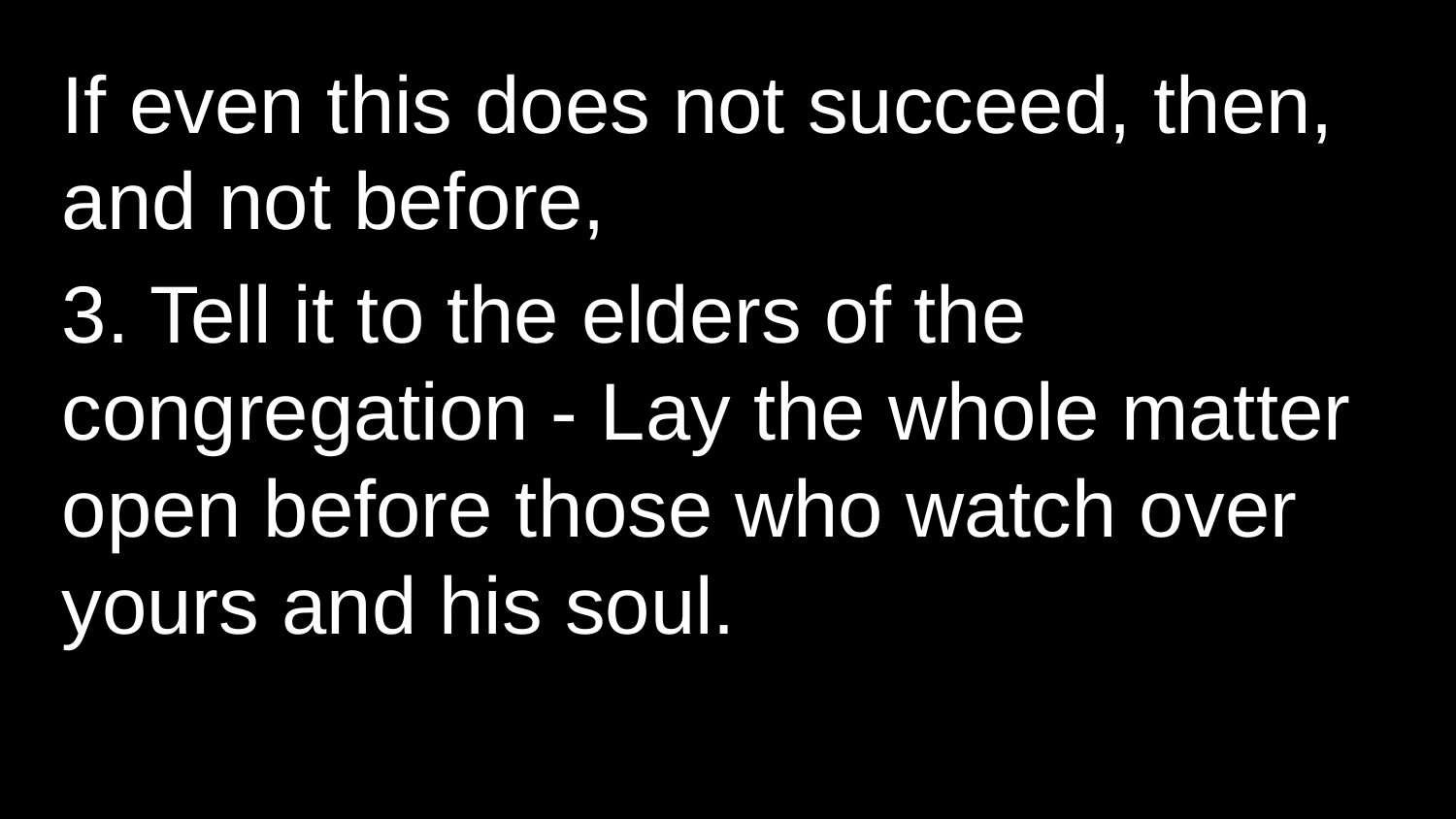

If even this does not succeed, then, and not before,
3. Tell it to the elders of the congregation - Lay the whole matter open before those who watch over yours and his soul.